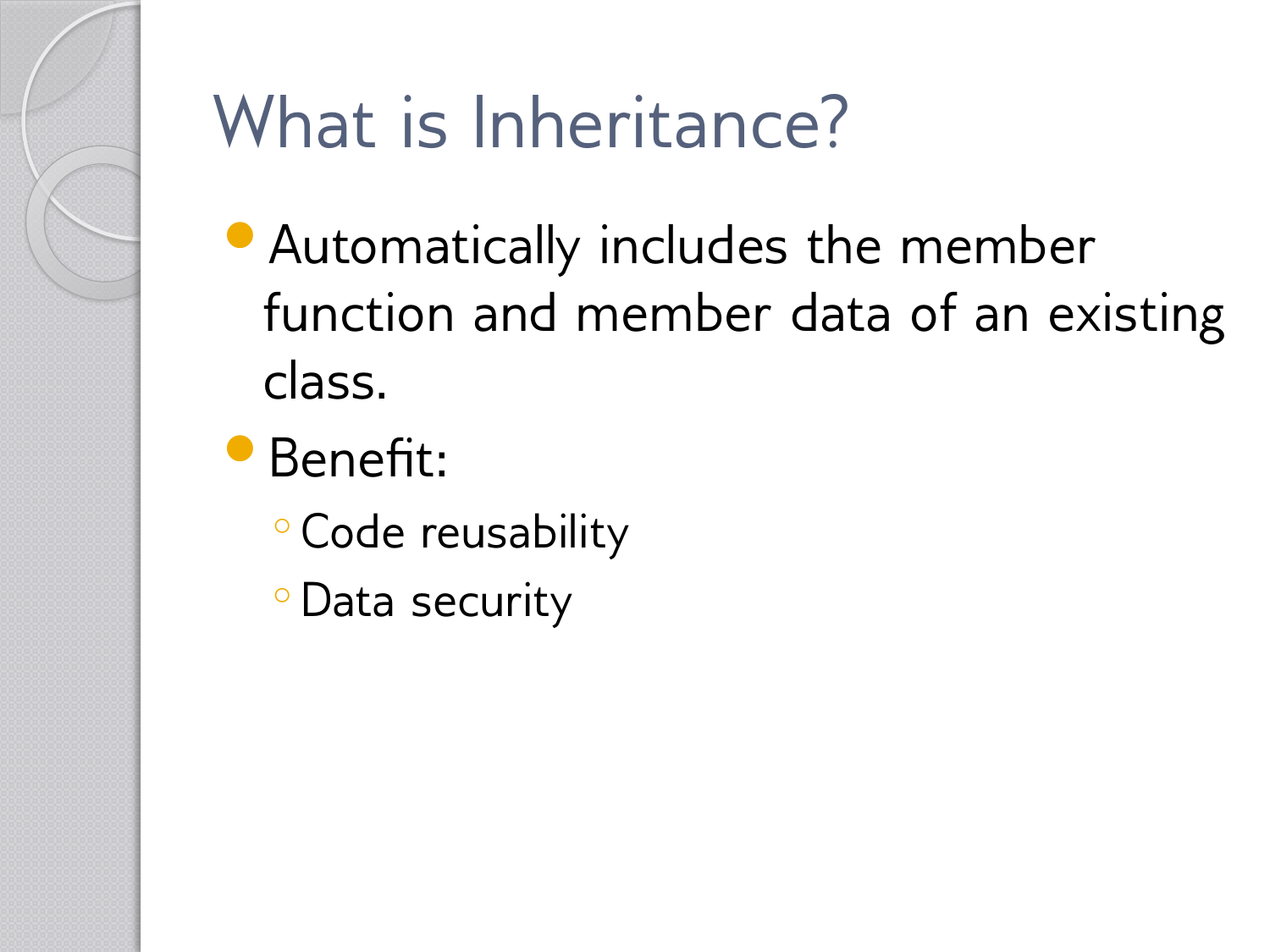

# What is Inheritance?
Automatically includes the member function and member data of an existing class.
Benefit:
Code reusability
Data security